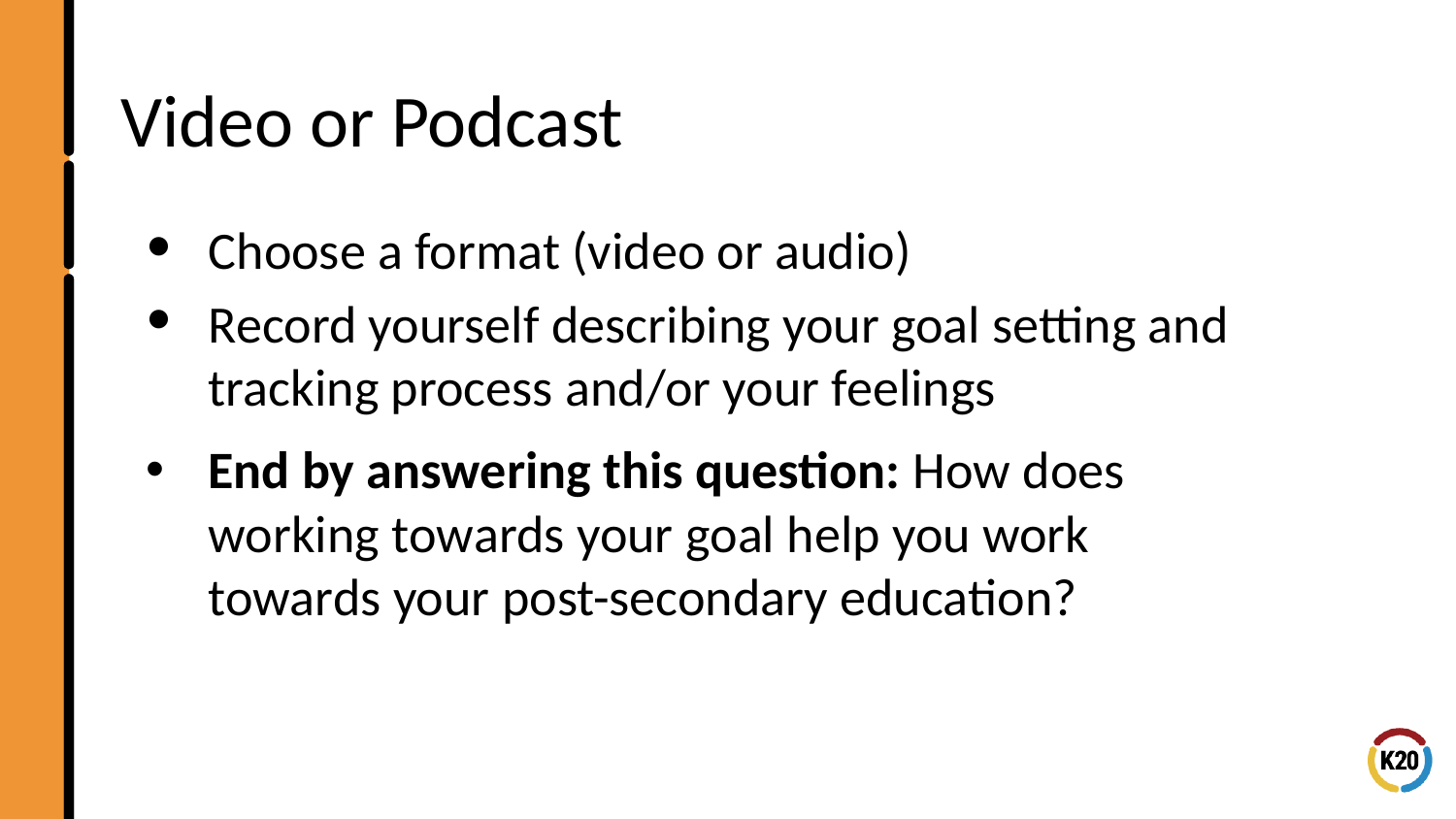

# Video or Podcast
Choose a format (video or audio)
Record yourself describing your goal setting and tracking process and/or your feelings
End by answering this question: How does working towards your goal help you work towards your post-secondary education?